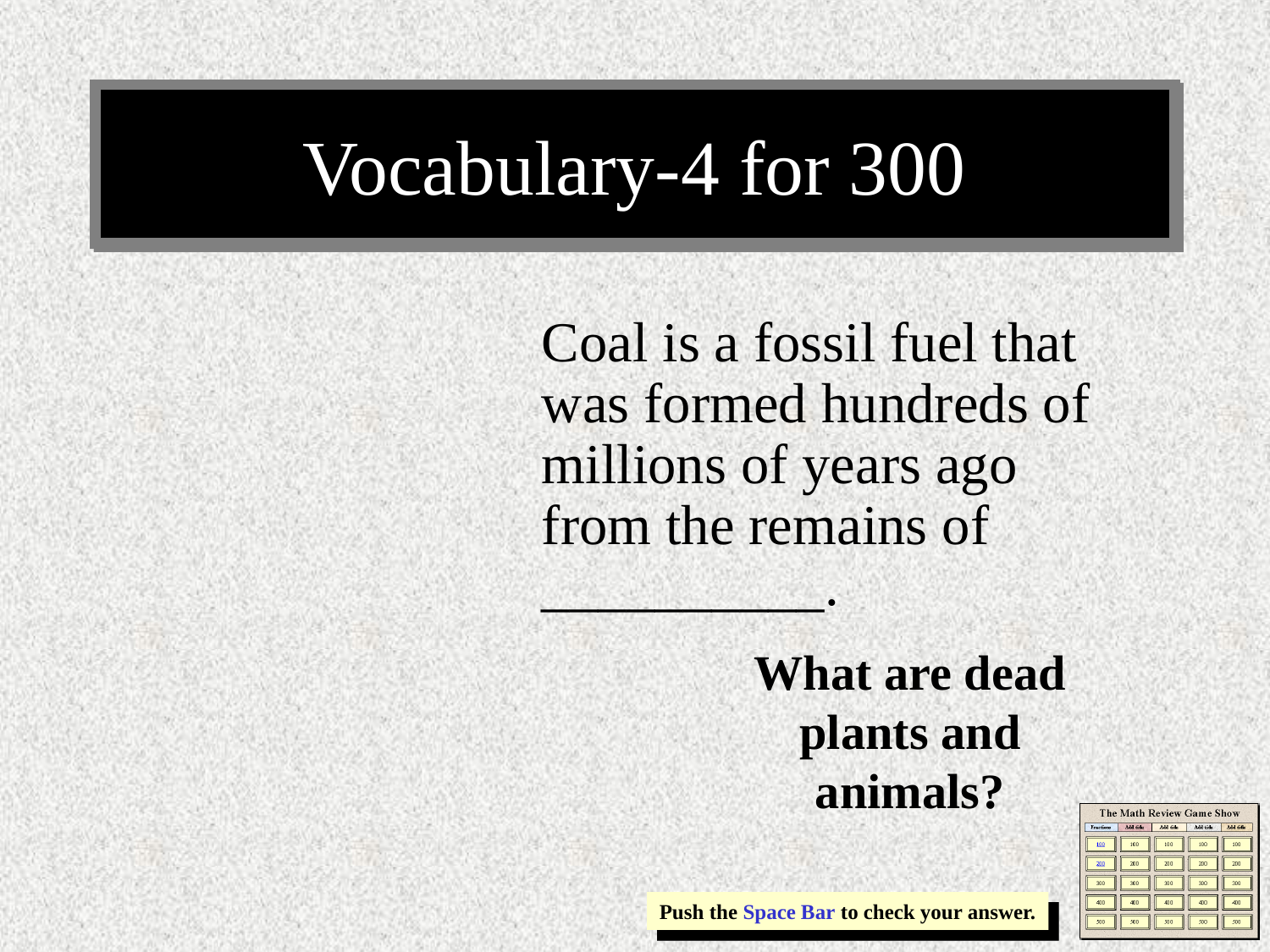

# Vocabulary-4 for 300
Coal is a fossil fuel that was formed hundreds of millions of years ago from the remains of __________.
What are dead plants and animals?
Push the Space Bar to check your answer.